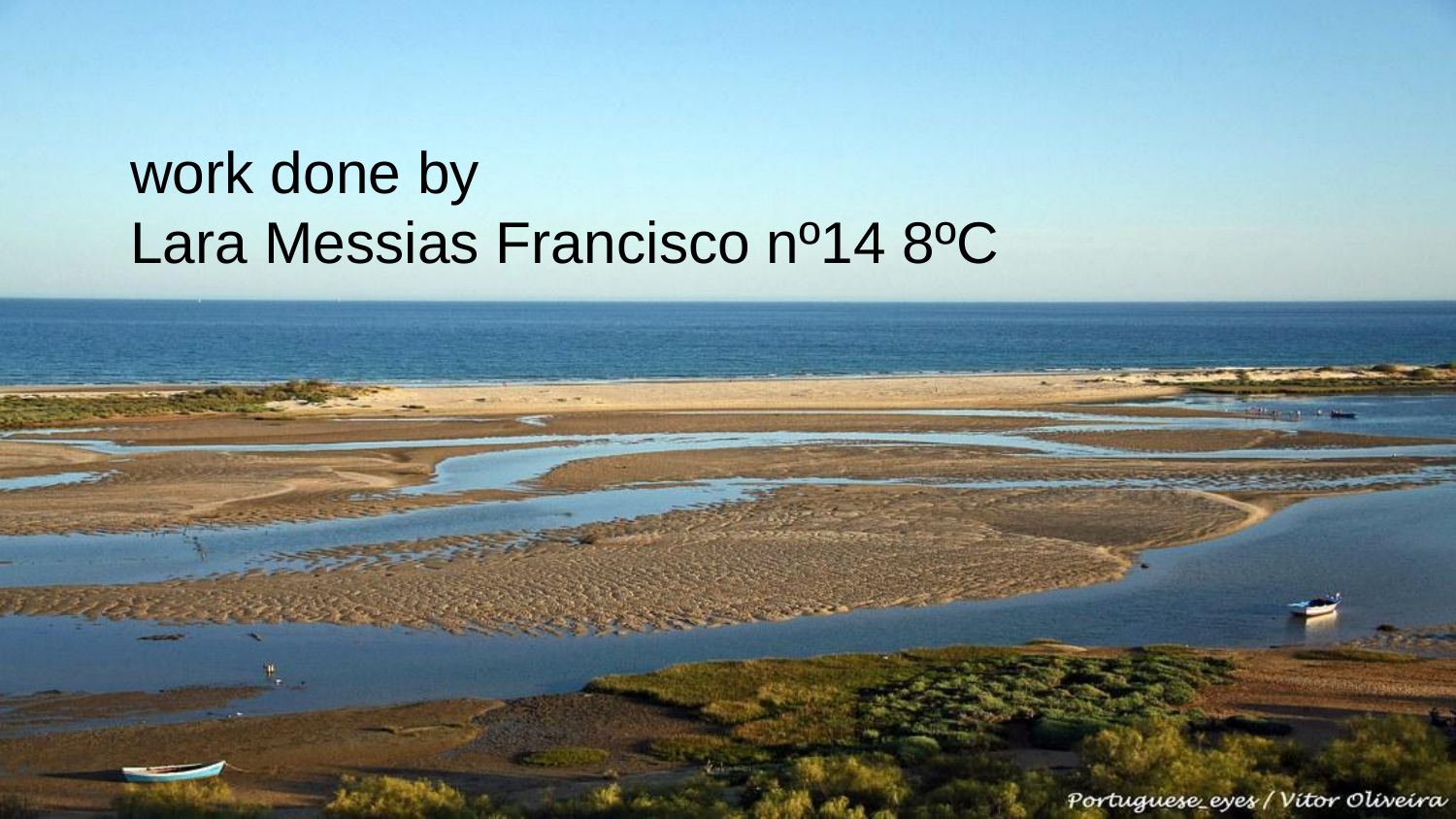

work done by
Lara Messias Francisco nº14 8ºC